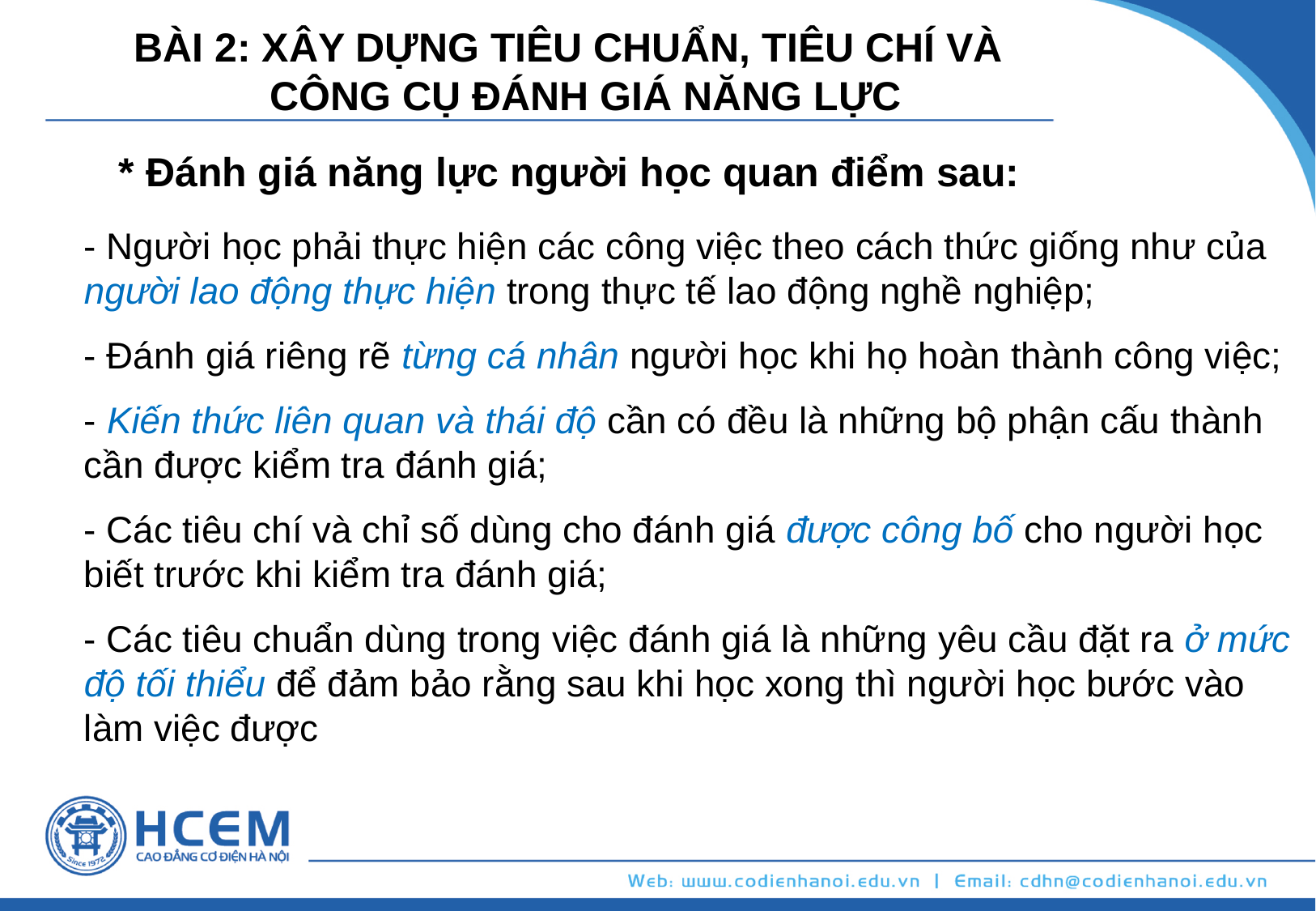

BÀI 2: XÂY DỰNG TIÊU CHUẨN, TIÊU CHÍ VÀ
            CÔNG CỤ ĐÁNH GIÁ NĂNG LỰC
* Đánh giá năng lực người học quan điểm sau:
- Người học phải thực hiện các công việc theo cách thức giống như của người lao động thực hiện trong thực tế lao động nghề nghiệp;
- Đánh giá riêng rẽ từng cá nhân người học khi họ hoàn thành công việc;
- Kiến thức liên quan và thái độ cần có đều là những bộ phận cấu thành cần được kiểm tra đánh giá;
- Các tiêu chí và chỉ số dùng cho đánh giá được công bố cho người học biết trước khi kiểm tra đánh giá;
- Các tiêu chuẩn dùng trong việc đánh giá là những yêu cầu đặt ra ở mức độ tối thiểu để đảm bảo rằng sau khi học xong thì người học bước vào làm việc được